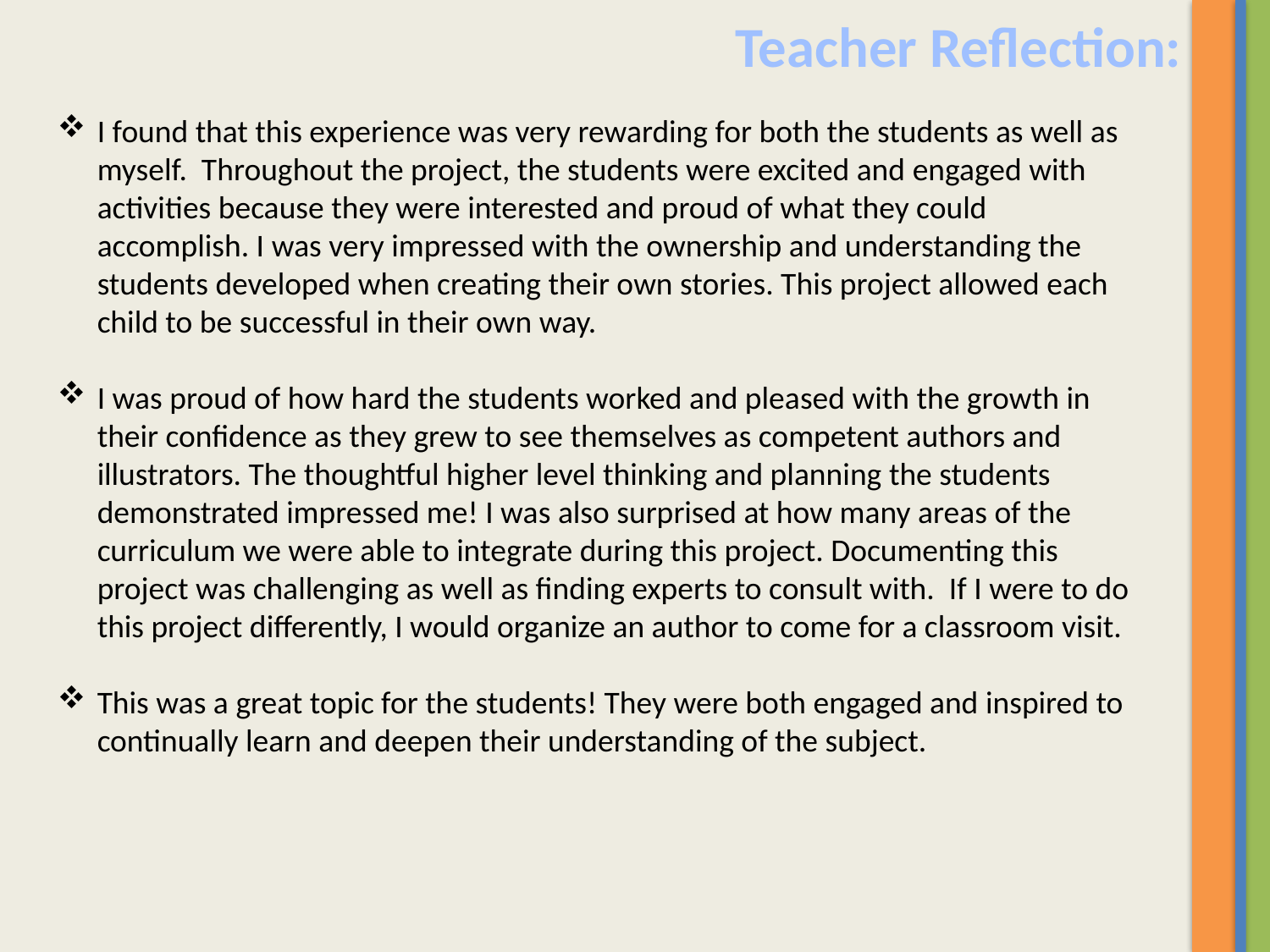

Teacher Reflection:

I found that this experience was very rewarding for both the students as well as myself.  Throughout the project, the students were excited and engaged with activities because they were interested and proud of what they could accomplish. I was very impressed with the ownership and understanding the students developed when creating their own stories. This project allowed each child to be successful in their own way.

I was proud of how hard the students worked and pleased with the growth in their confidence as they grew to see themselves as competent authors and illustrators. The thoughtful higher level thinking and planning the students demonstrated impressed me! I was also surprised at how many areas of the curriculum we were able to integrate during this project. Documenting this project was challenging as well as finding experts to consult with.  If I were to do this project differently, I would organize an author to come for a classroom visit.

This was a great topic for the students! They were both engaged and inspired to continually learn and deepen their understanding of the subject.